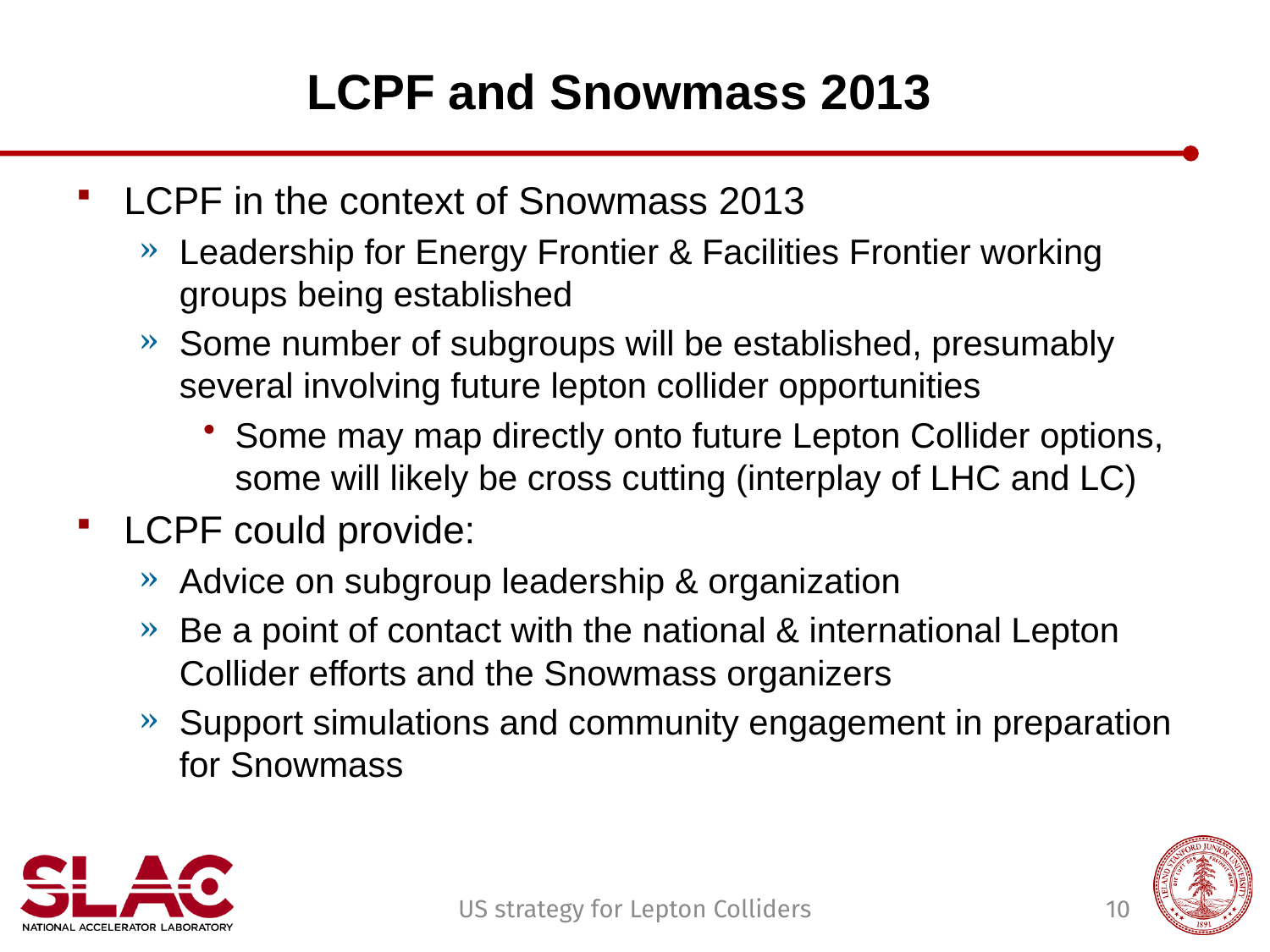

# LCPF and Snowmass 2013
LCPF in the context of Snowmass 2013
Leadership for Energy Frontier & Facilities Frontier working groups being established
Some number of subgroups will be established, presumably several involving future lepton collider opportunities
Some may map directly onto future Lepton Collider options, some will likely be cross cutting (interplay of LHC and LC)
LCPF could provide:
Advice on subgroup leadership & organization
Be a point of contact with the national & international Lepton Collider efforts and the Snowmass organizers
Support simulations and community engagement in preparation for Snowmass
US strategy for Lepton Colliders
10